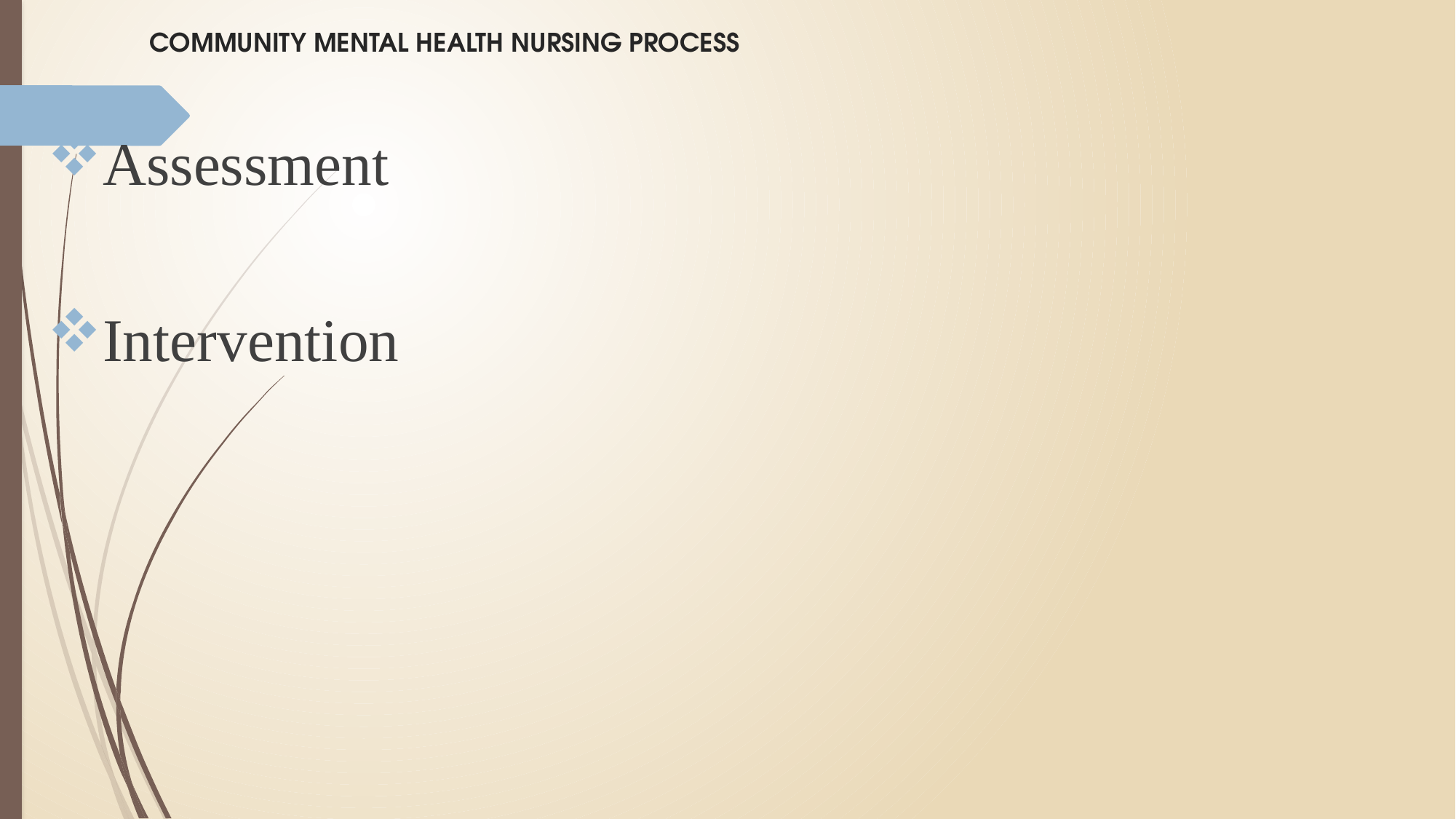

# COMMUNITY MENTAL HEALTH NURSING PROCESS
Assessment

Intervention